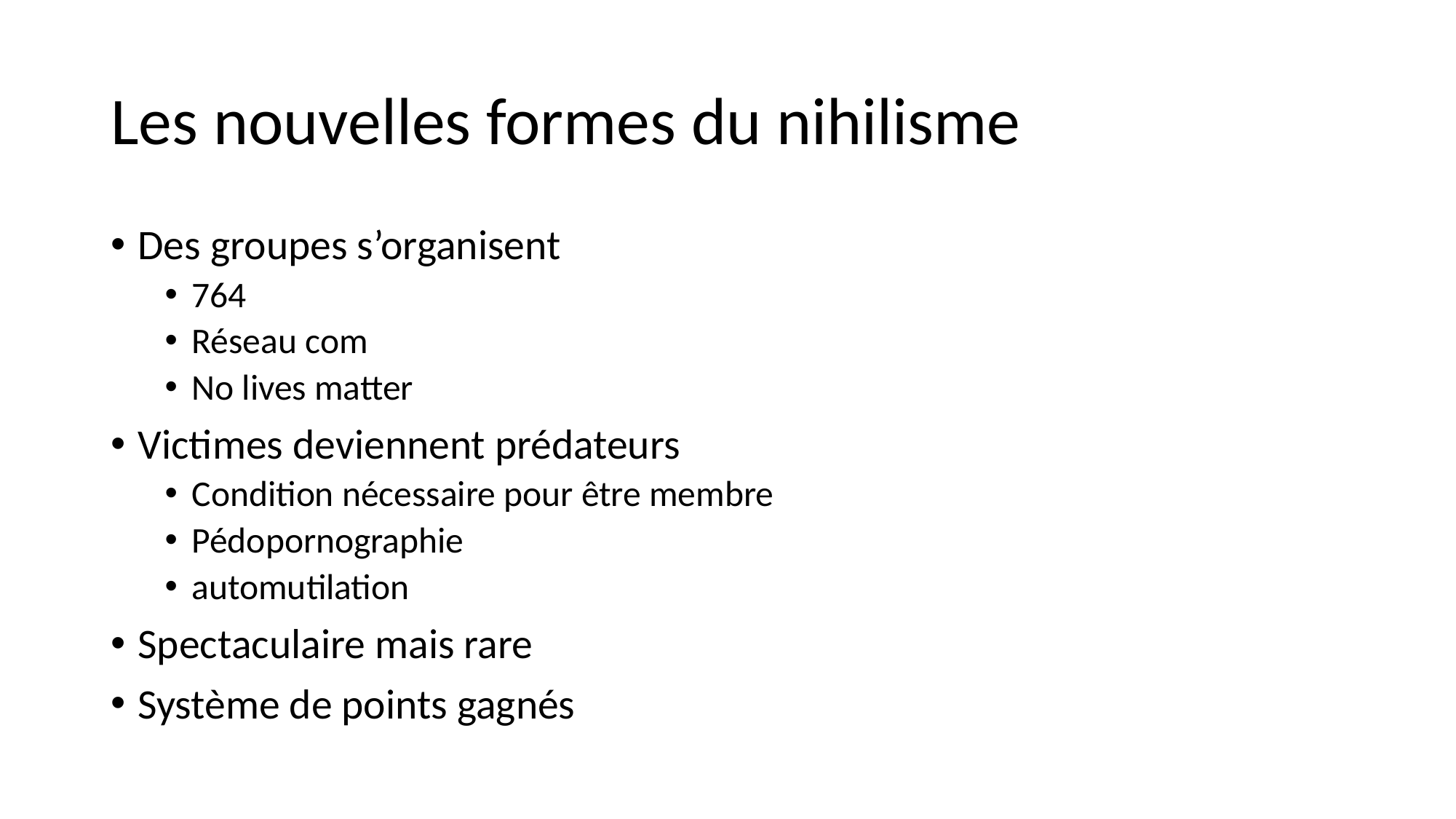

# Les nouvelles formes du nihilisme
Des groupes s’organisent
764
Réseau com
No lives matter
Victimes deviennent prédateurs
Condition nécessaire pour être membre
Pédopornographie
automutilation
Spectaculaire mais rare
Système de points gagnés